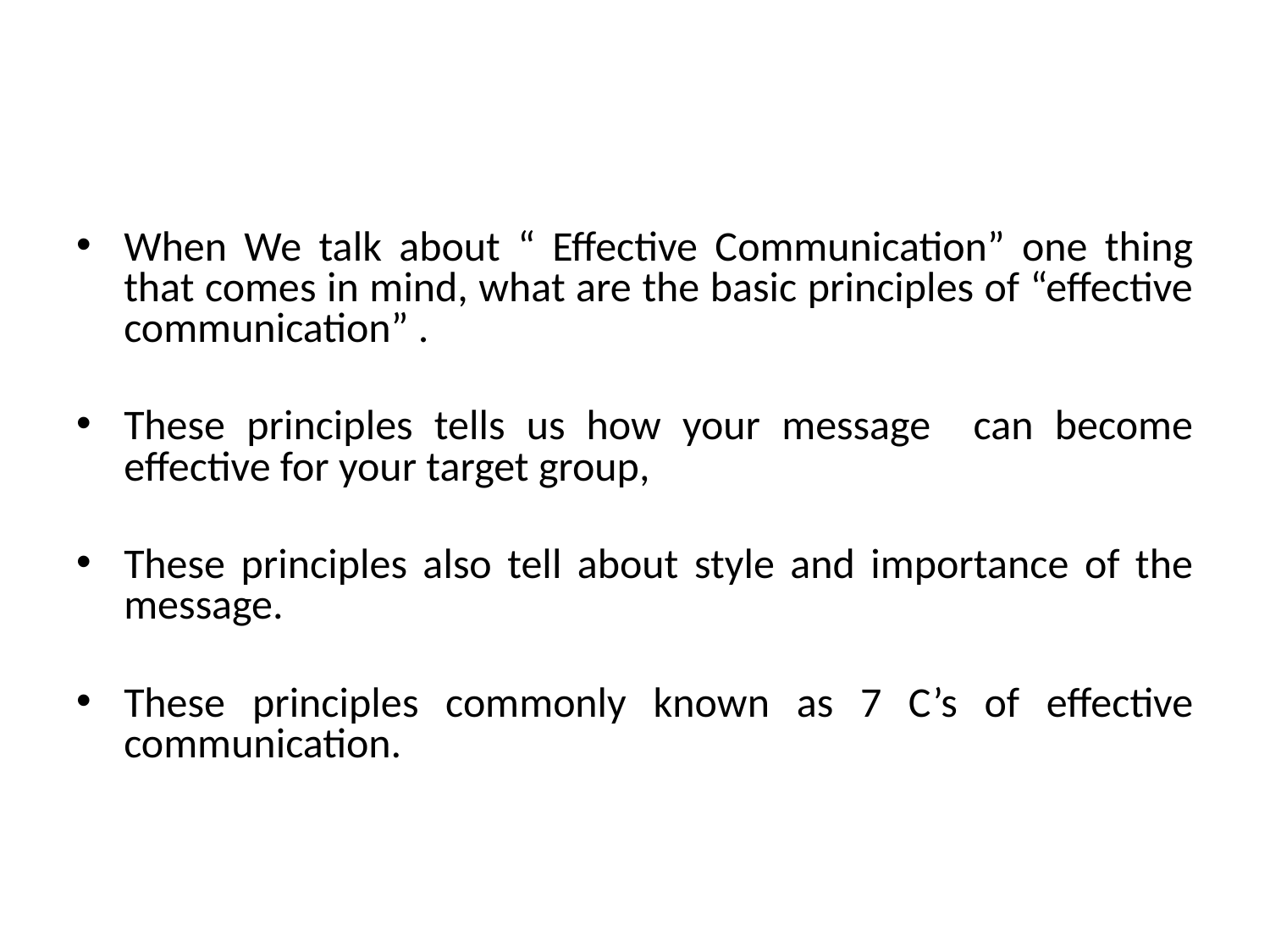

#
When We talk about “ Effective Communication” one thing that comes in mind, what are the basic principles of “effective communication” .

These principles tells us how your message  can become effective for your target group,

These principles also tell about style and importance of the message.

These principles commonly known as 7 C’s of effective communication.